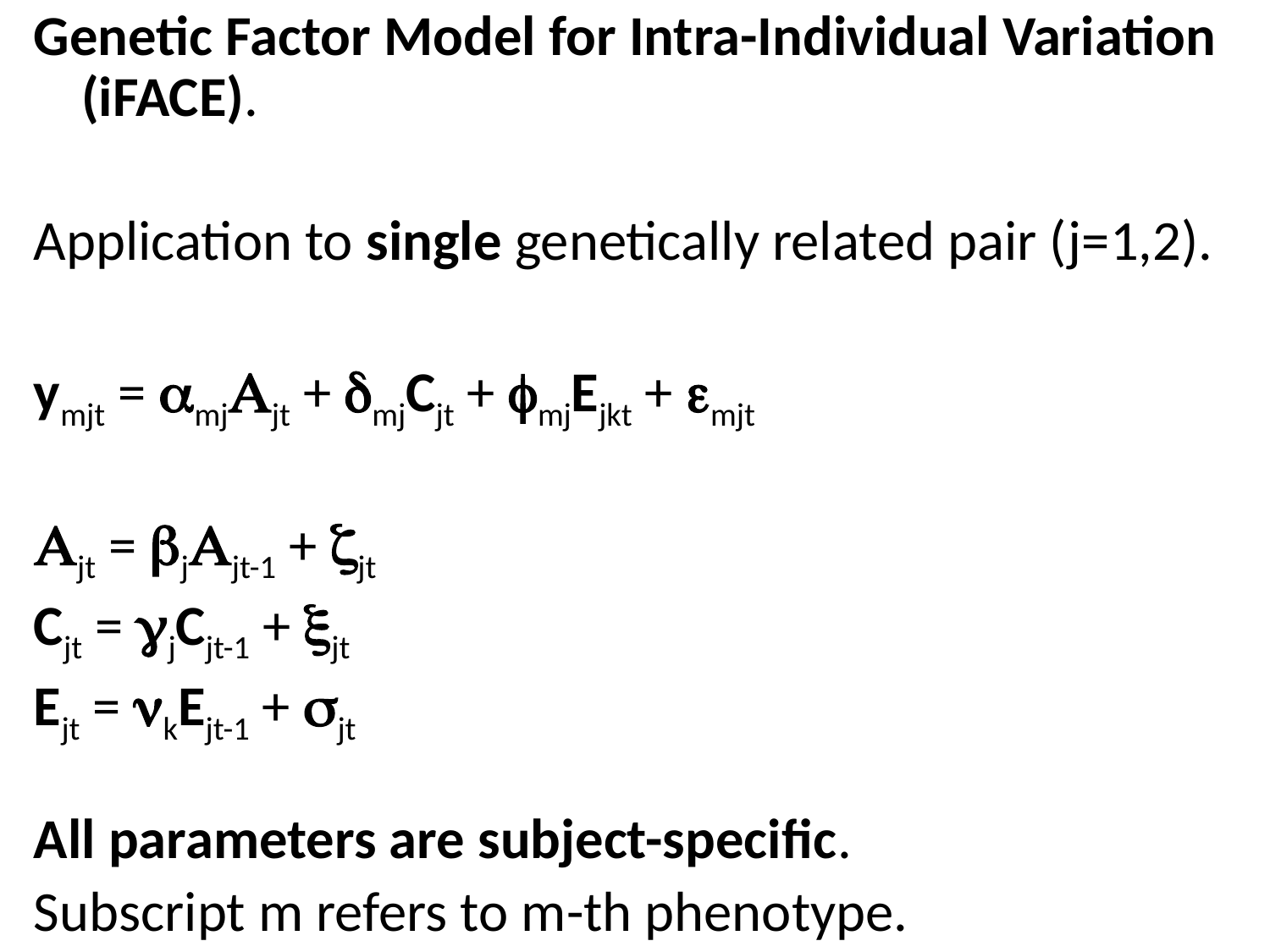

Genetic Factor Model for Intra-Individual Variation (iFACE).

Application to single genetically related pair (j=1,2).

ymjt = αmjΑjt + δmjCjt + φmjEjkt + εmjt

Αjt = βjΑjt-1 + ζjt
Cjt = γjCjt-1 + ξjt
Ejt = νkEjt-1 + σjt

All parameters are subject-specific.
Subscript m refers to m-th phenotype.